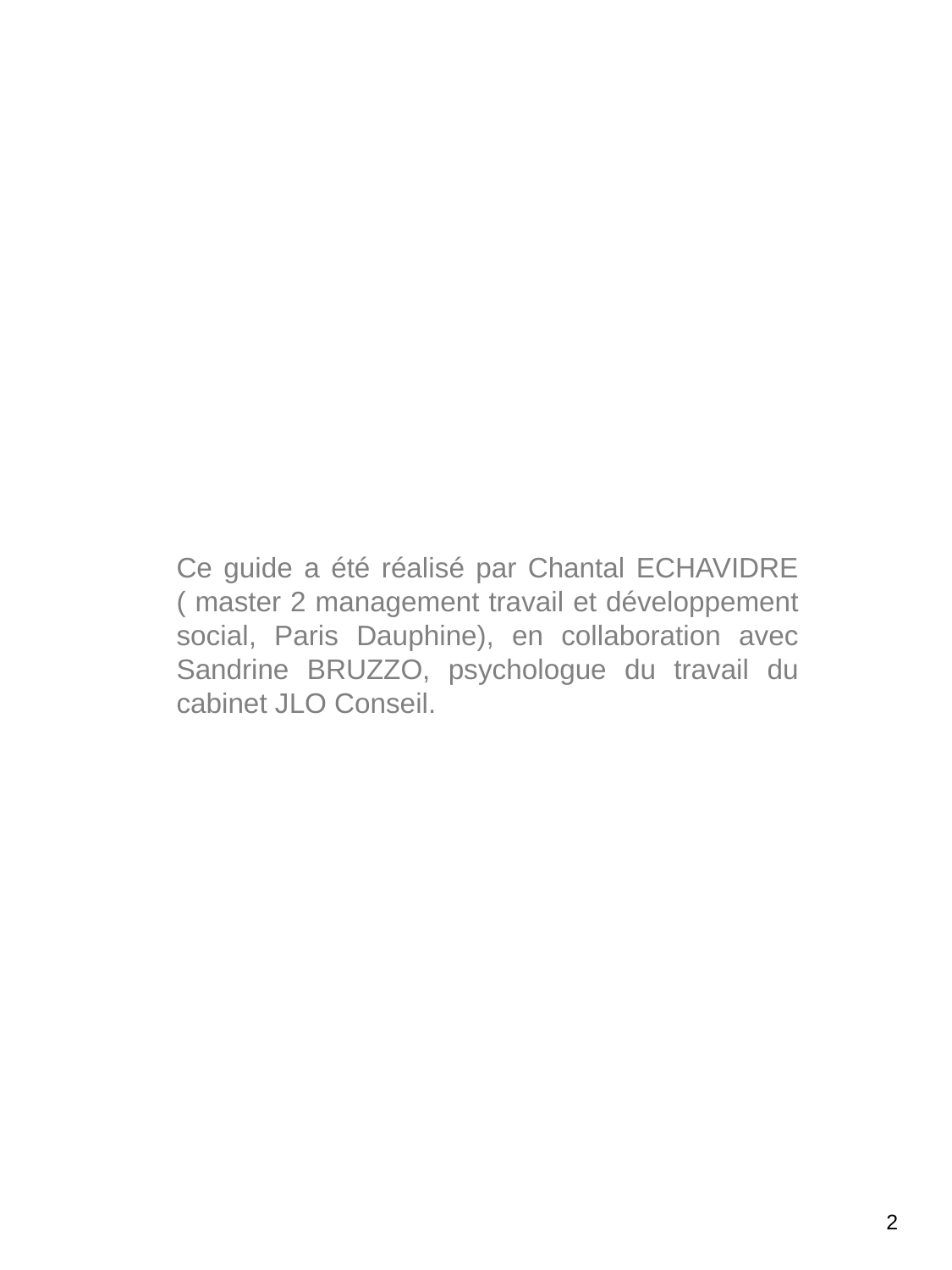

Ce guide a été réalisé par Chantal ECHAVIDRE ( master 2 management travail et développement social, Paris Dauphine), en collaboration avec Sandrine BRUZZO, psychologue du travail du cabinet JLO Conseil.
2